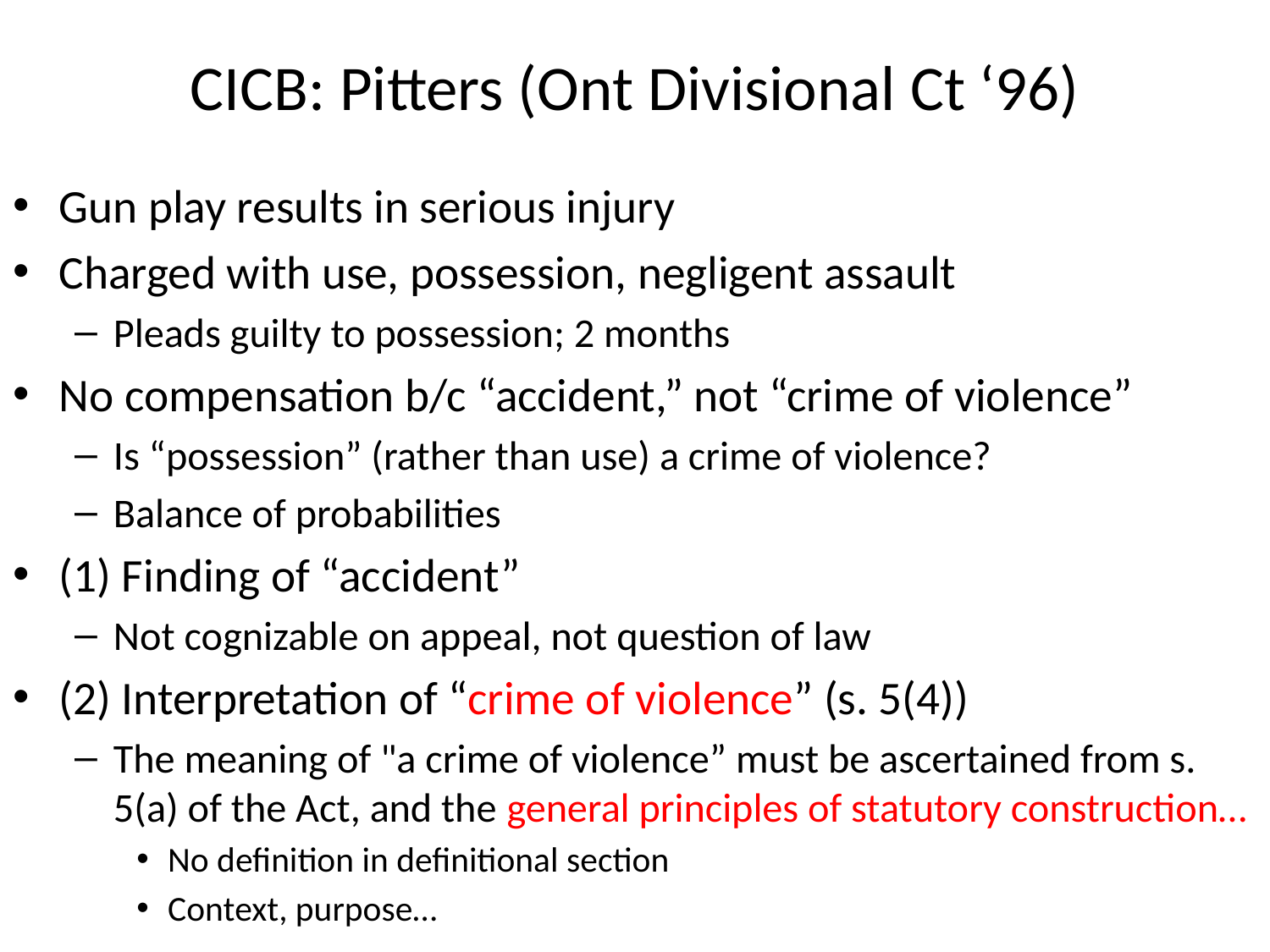

# CICB: Pitters (Ont Divisional Ct ‘96)
Gun play results in serious injury
Charged with use, possession, negligent assault
Pleads guilty to possession; 2 months
No compensation b/c “accident,” not “crime of violence”
Is “possession” (rather than use) a crime of violence?
Balance of probabilities
(1) Finding of “accident”
Not cognizable on appeal, not question of law
(2) Interpretation of “crime of violence” (s. 5(4))
The meaning of "a crime of violence” must be ascertained from s. 5(a) of the Act, and the general principles of statutory construction…
No definition in definitional section
Context, purpose…